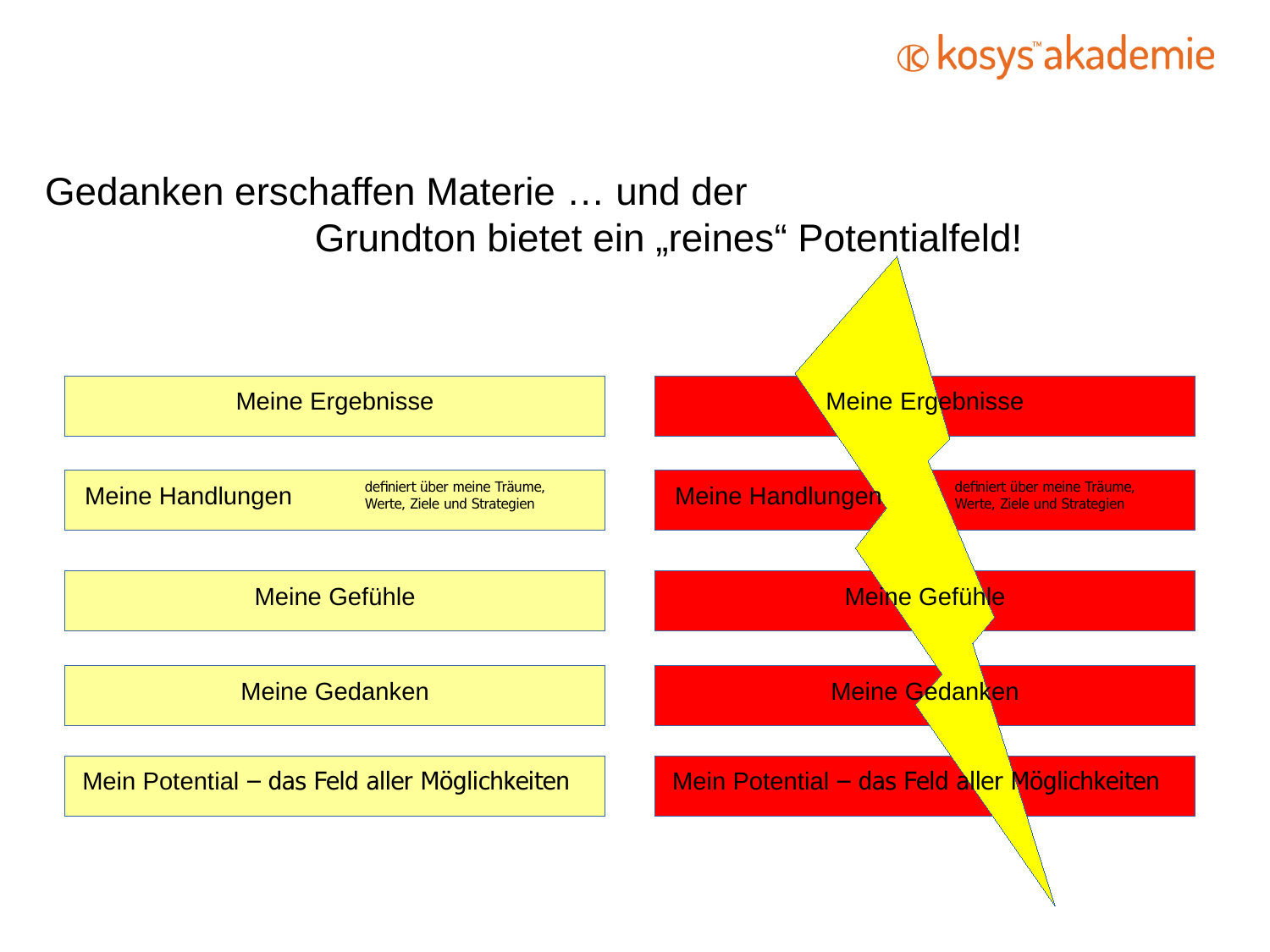

Gedanken erschaffen Materie … und der
                         Grundton bietet ein „reines“ Potentialfeld!

Meine Ergebnisse
Meine Ergebnisse

definiert über meine Träume,
Werte, Ziele und Strategien
definiert über meine Träume,
Werte, Ziele und Strategien
Meine Handlungen
Meine Handlungen

Meine Gefühle
Meine Gefühle

Meine Gedanken
Meine Gedanken

Mein Potential – das Feld aller Möglichkeiten
Mein Potential – das Feld aller Möglichkeiten